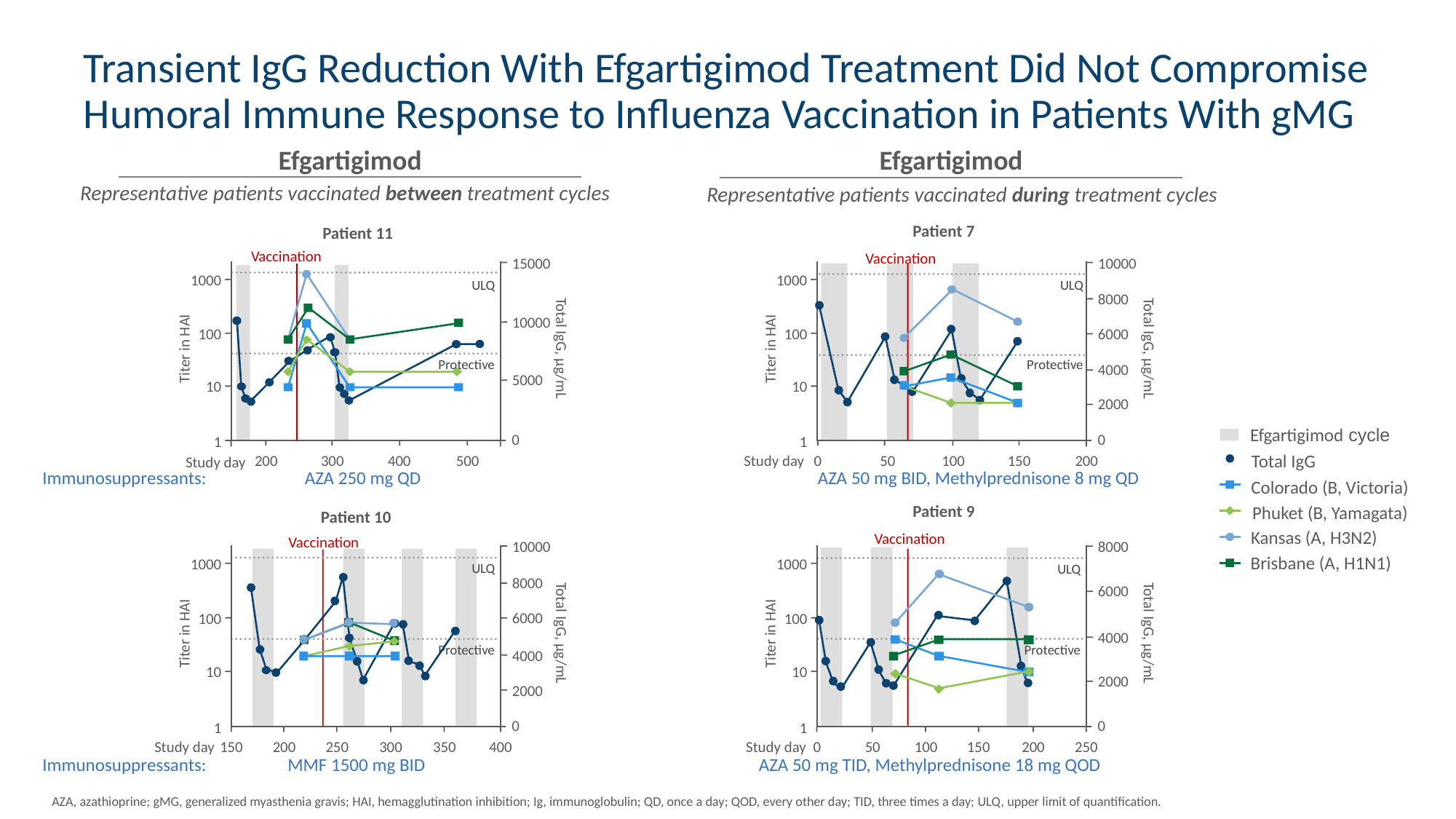

# Transient IgG Reduction With Efgartigimod Treatment Did Not Compromise Humoral Immune Response to Influenza Vaccination in Patients With gMG
Efgartigimod
Efgartigimod
Representative patients vaccinated during treatment cycles
Representative patients vaccinated between treatment cycles
Patient 11
Vaccination
15000

1000
ULQ

10000

100

5000
10

0
1

200
300
400
500
Study day
Total IgG, µg/mL
Titer in HAI

Protective

Patient 7
Vaccination
10000

1000

ULQ

8000

6000
100

Total IgG, µg/mL
Titer in HAI

Protective
4000

10

2000

0
1

Study day
0
50
100
150
200

Efgartigimod cycle

Total IgG

Immunosuppressants:
AZA 250 mg QD
AZA 50 mg BID, Methylprednisone 8 mg QD
Colorado (B, Victoria)

Phuket (B, Yamagata)

Kansas (A, H3N2)

Brisbane (A, H1N1)

Patient 9
Vaccination
8000

1000

ULQ

6000

100

Total IgG, µg/mL
Titer in HAI

4000

Protective
10

2000

0
1

Study day
0
50
100
150
200
250

Patient 10
Vaccination
10000

1000
ULQ

8000

6000
100

4000

10

2000

0
1

Study day
150
200
250
300
350
400
Total IgG, µg/mL
Titer in HAI

Protective

Immunosuppressants:
MMF 1500 mg BID
AZA 50 mg TID, Methylprednisone 18 mg QOD
AZA, azathioprine; gMG, generalized myasthenia gravis; HAI, hemagglutination inhibition; Ig, immunoglobulin; QD, once a day; QOD, every other day; TID, three times a day; ULQ, upper limit of quantification.